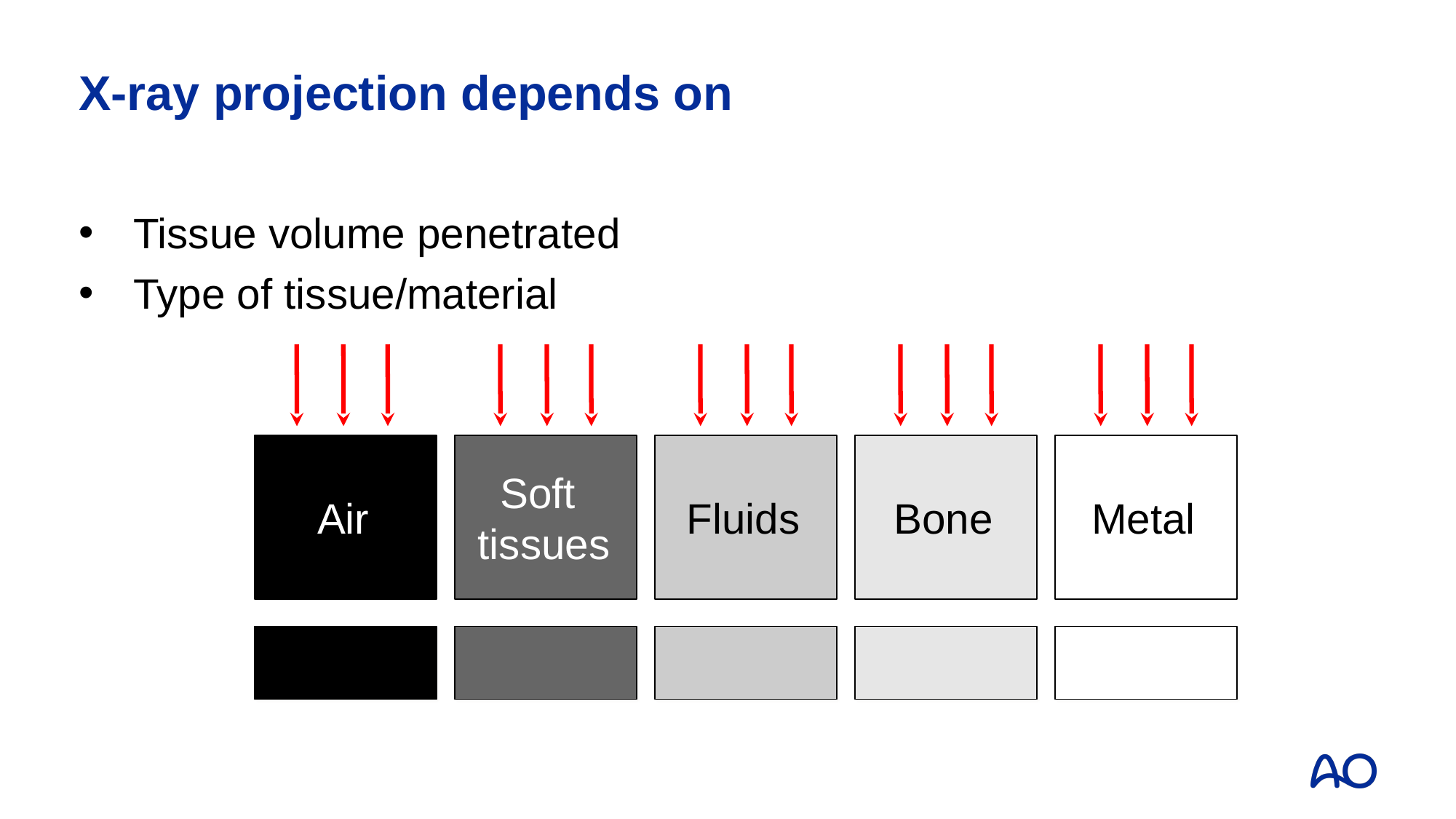

# X-ray projection depends on
Tissue volume penetrated
Type of tissue/material

Air

Soft
tissues

Fluids

Bone

Metal